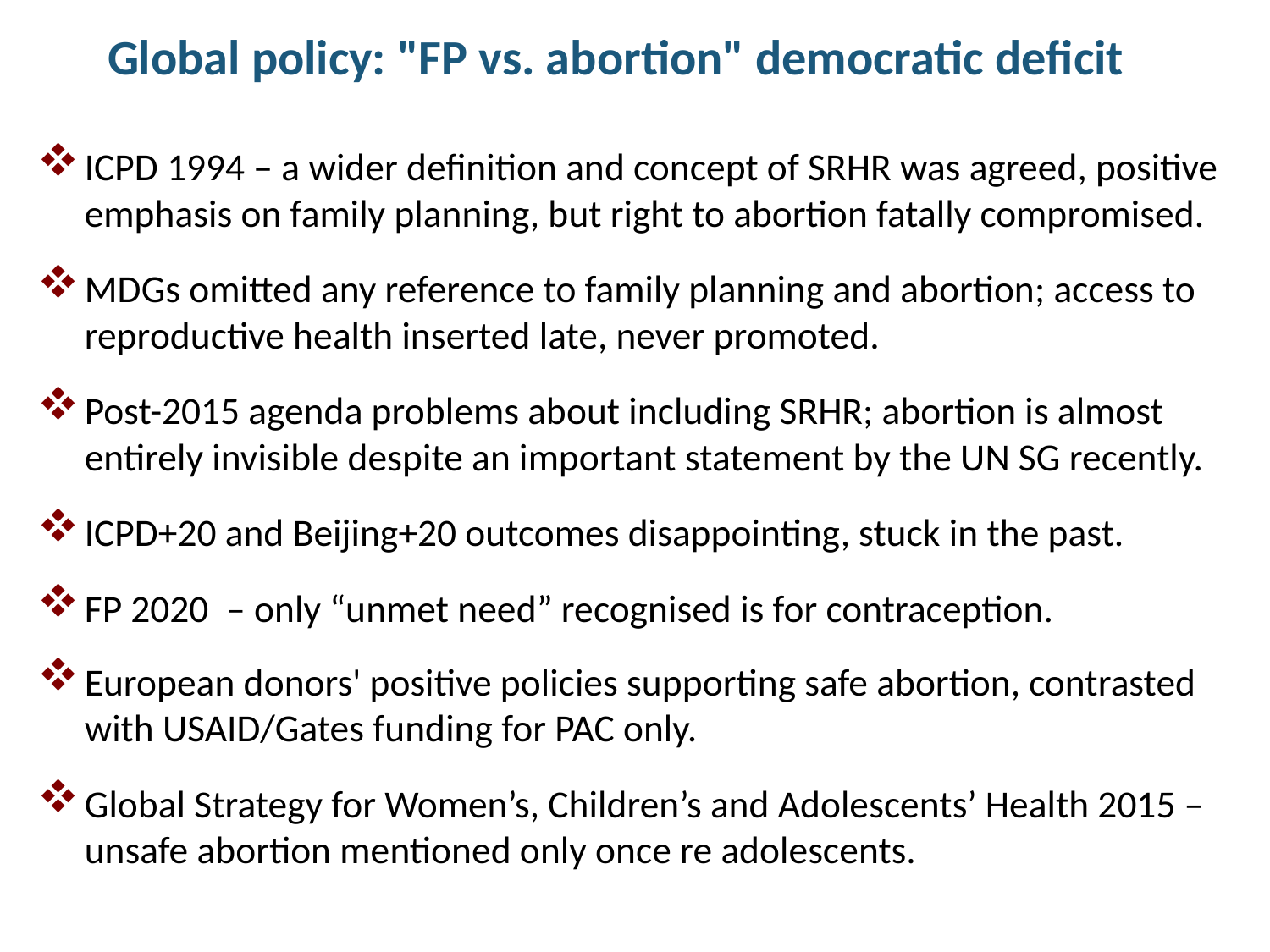

# Global policy: "FP vs. abortion" democratic deficit
ICPD 1994 ‒ a wider definition and concept of SRHR was agreed, positive emphasis on family planning, but right to abortion fatally compromised.

MDGs omitted any reference to family planning and abortion; access to reproductive health inserted late, never promoted.

Post-2015 agenda problems about including SRHR; abortion is almost entirely invisible despite an important statement by the UN SG recently.

ICPD+20 and Beijing+20 outcomes disappointing, stuck in the past.

FP 2020  ‒ only “unmet need” recognised is for contraception.

European donors' positive policies supporting safe abortion, contrasted with USAID/Gates funding for PAC only.

Global Strategy for Women’s, Children’s and Adolescents’ Health 2015 ‒ unsafe abortion mentioned only once re adolescents.